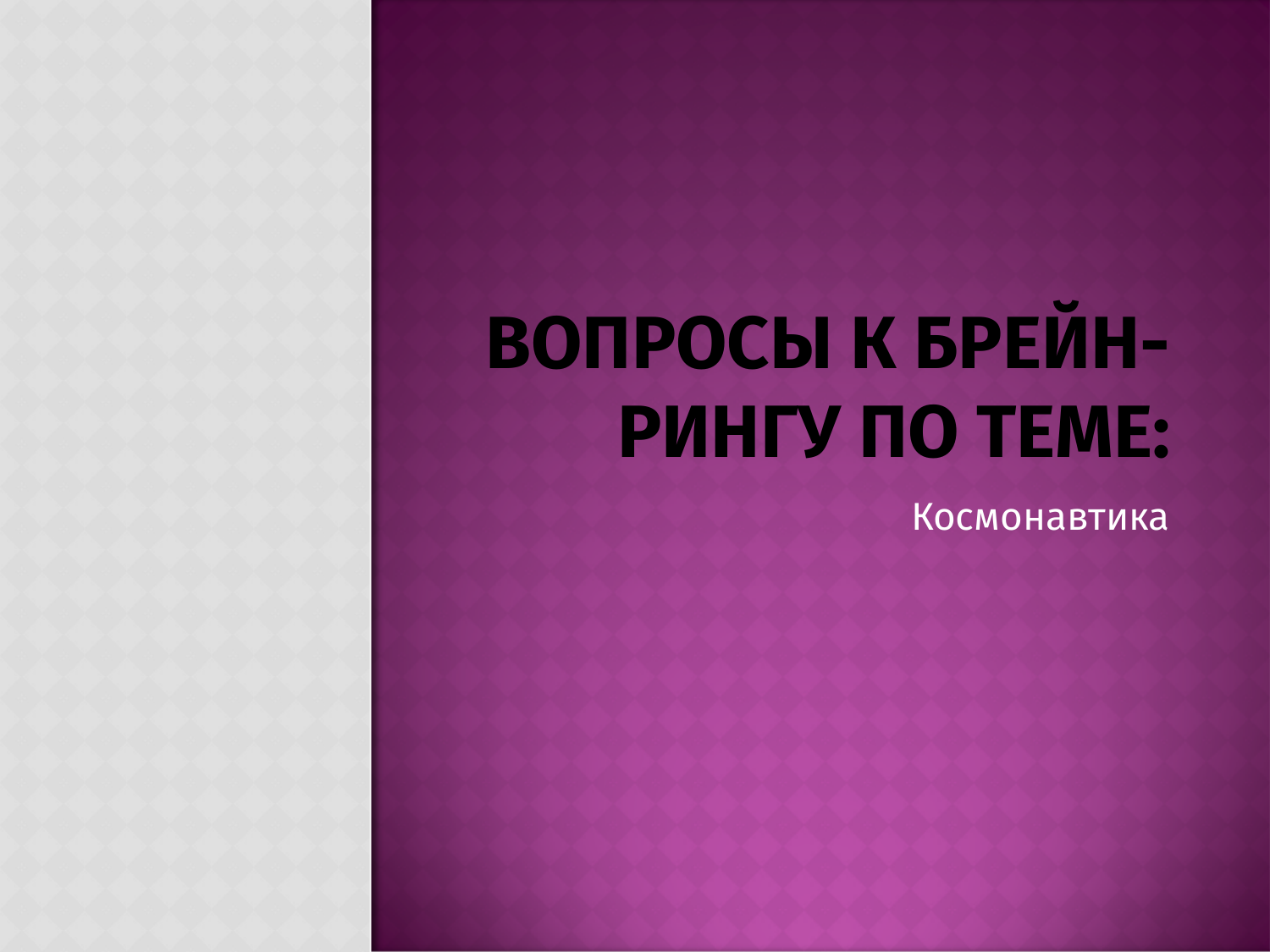

# Вопросы к брейн- рингу по теме:
Космонавтика